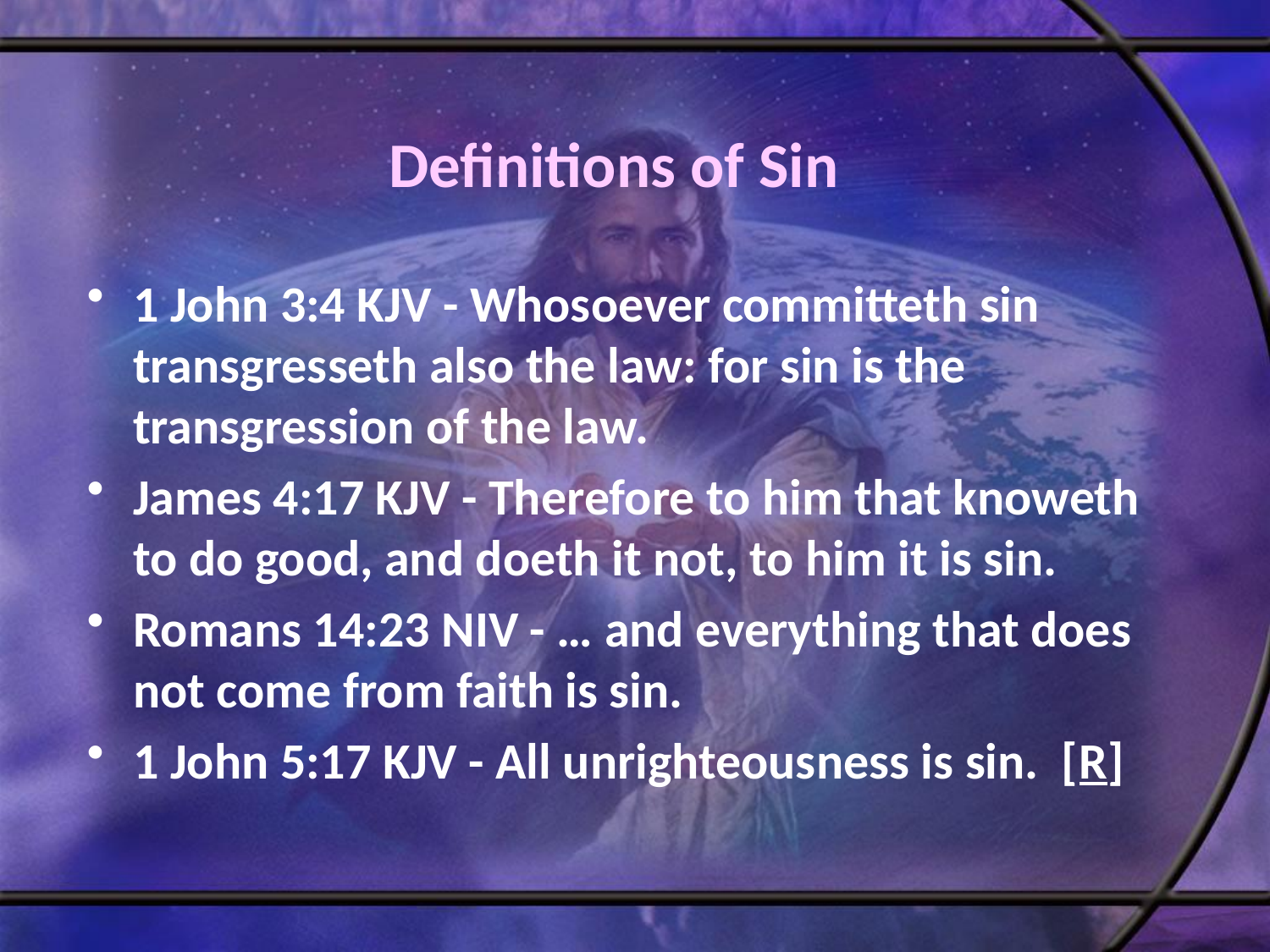

# Definitions of Sin
1 John 3:4 KJV - Whosoever committeth sin transgresseth also the law: for sin is the transgression of the law.
James 4:17 KJV - Therefore to him that knoweth to do good, and doeth it not, to him it is sin.
Romans 14:23 NIV - … and everything that does not come from faith is sin.
1 John 5:17 KJV - All unrighteousness is sin.  [R]